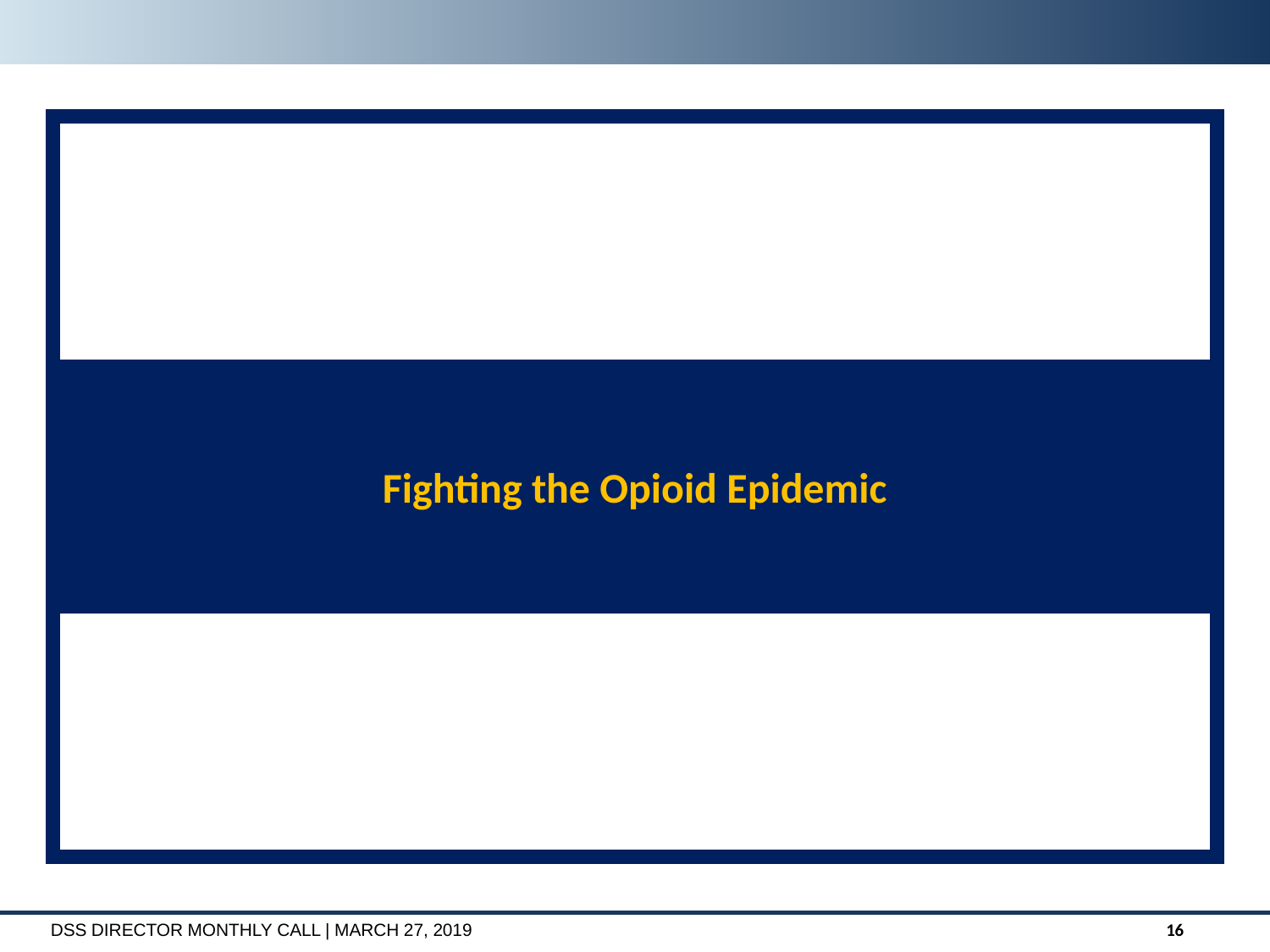

Fighting the Opioid Epidemic
DSS DIRECTOR MONTHLY CALL | March 27, 2019
16